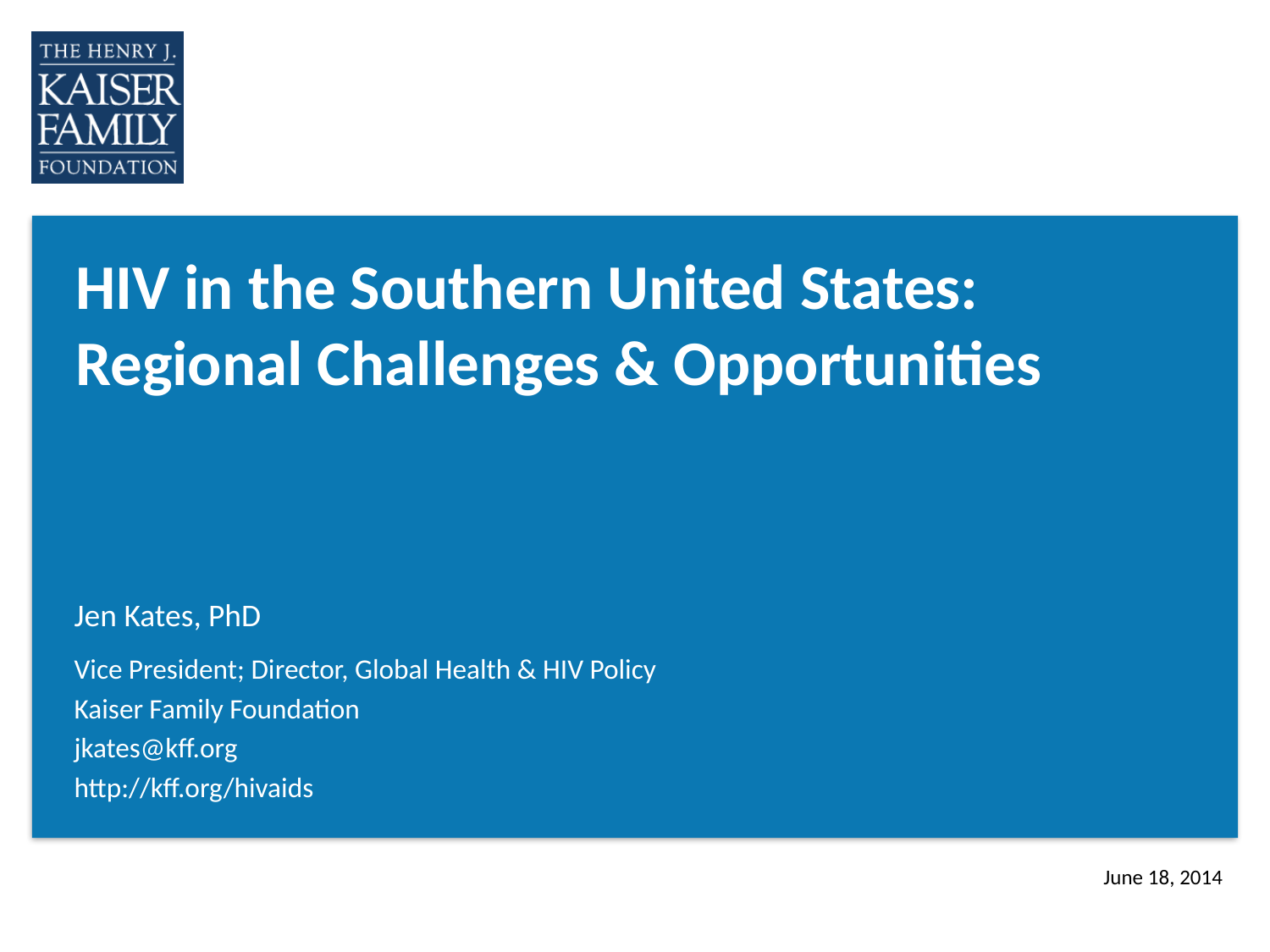

# HIV in the Southern United States: Regional Challenges & Opportunities
Jen Kates, PhD
Vice President; Director, Global Health & HIV Policy
Kaiser Family Foundation
jkates@kff.org
http://kff.org/hivaids

June 18, 2014